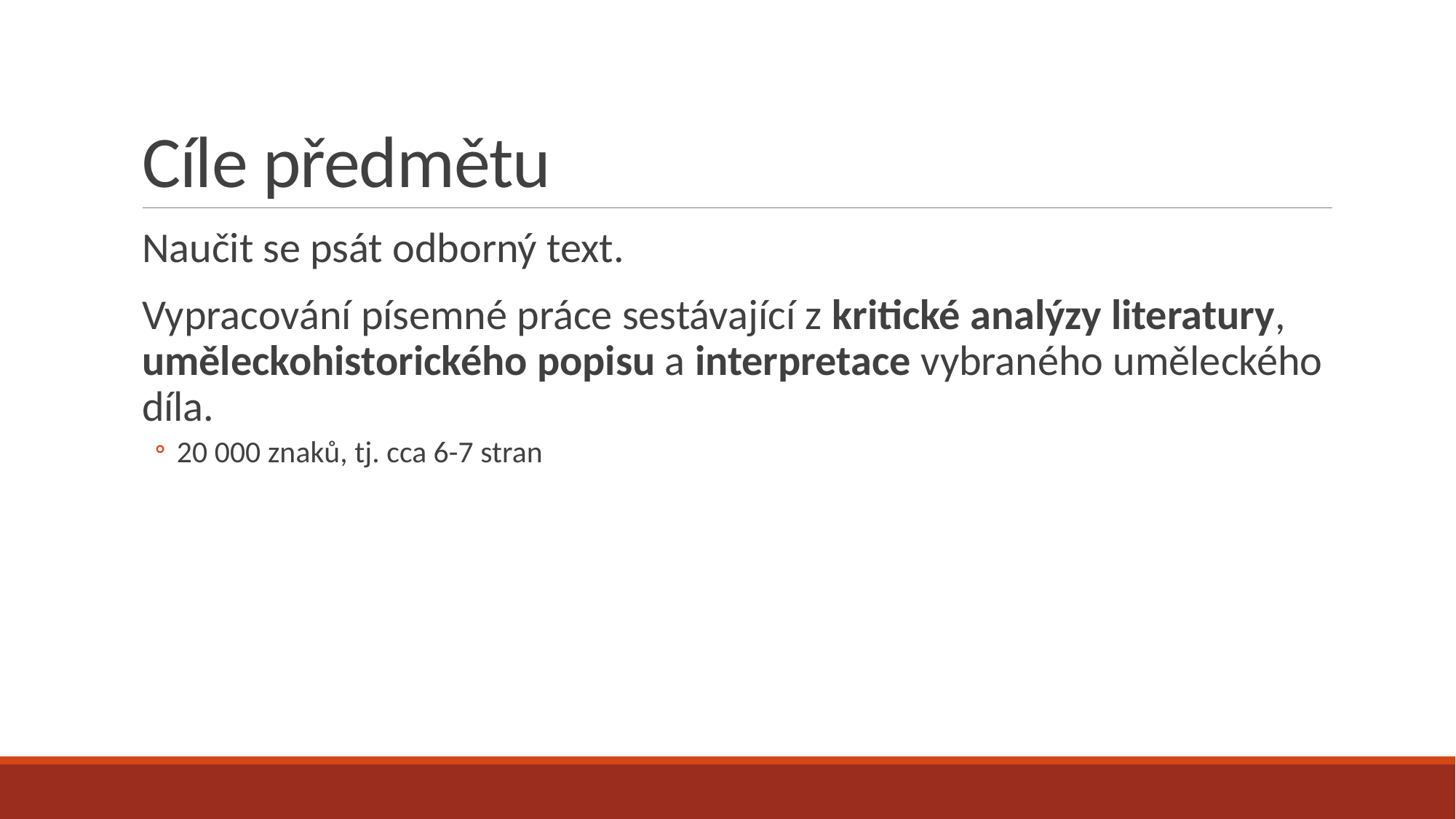

# Cíle předmětu
Naučit se psát odborný text.
Vypracování písemné práce sestávající z kritické analýzy literatury, uměleckohistorického popisu a interpretace vybraného uměleckého díla.
20 000 znaků, tj. cca 6-7 stran